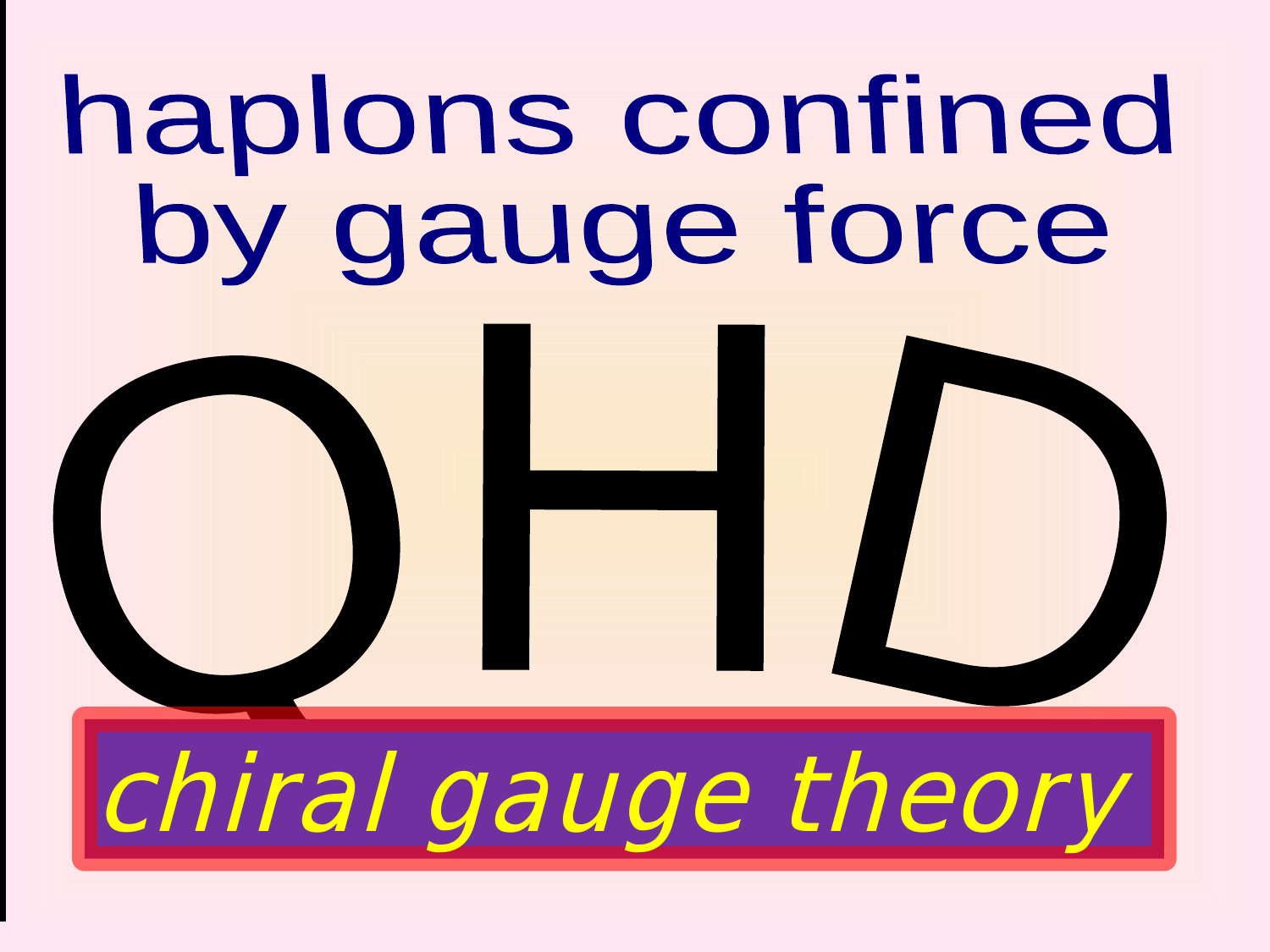

-
haplons confined
by gauge force
QHD

chiral gauge theory